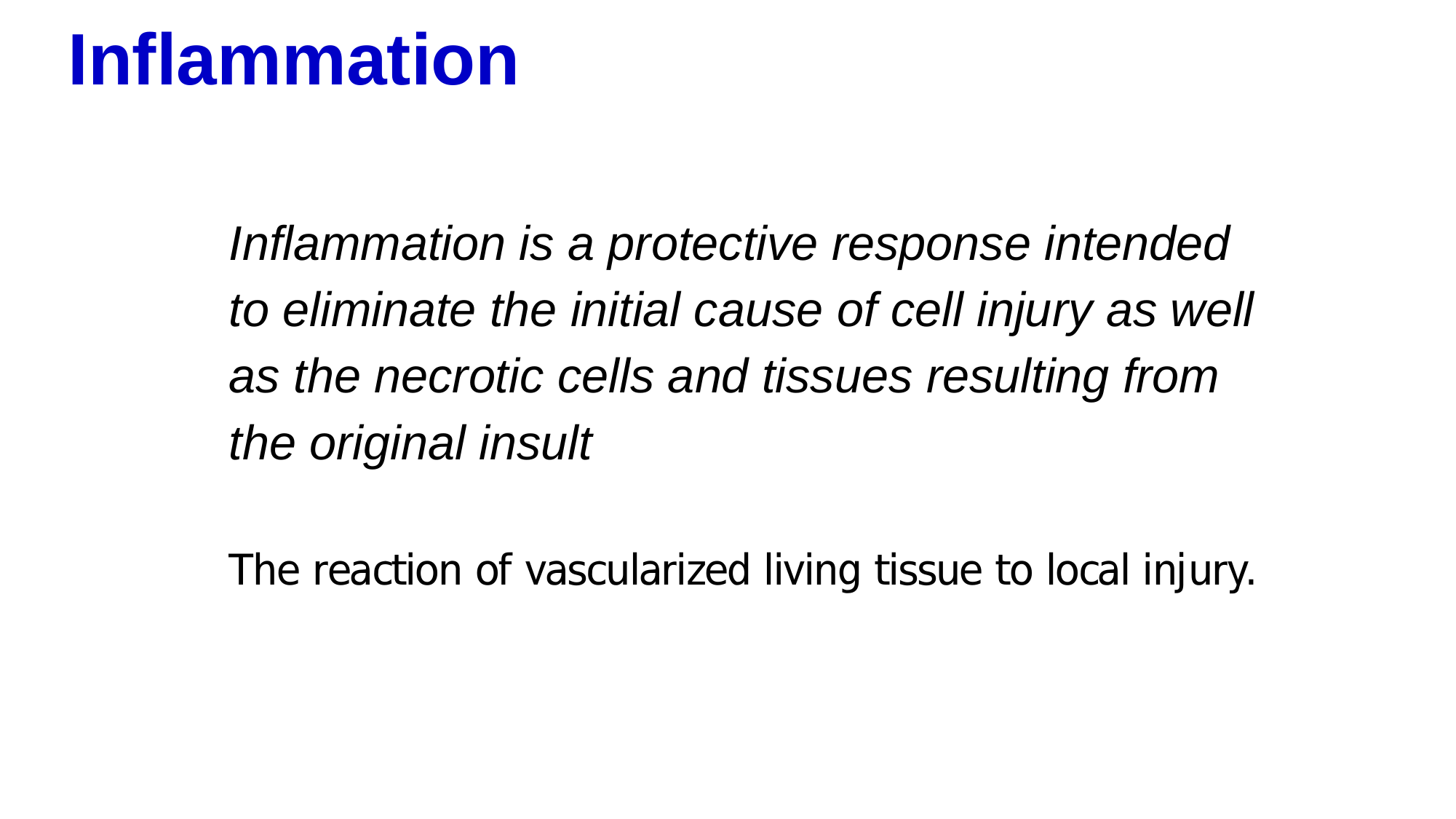

# Inflammation

Inflammation is a protective response intended to eliminate the initial cause of cell injury as well as the necrotic cells and tissues resulting from the original insult

The reaction of vascularized living tissue to local injury.